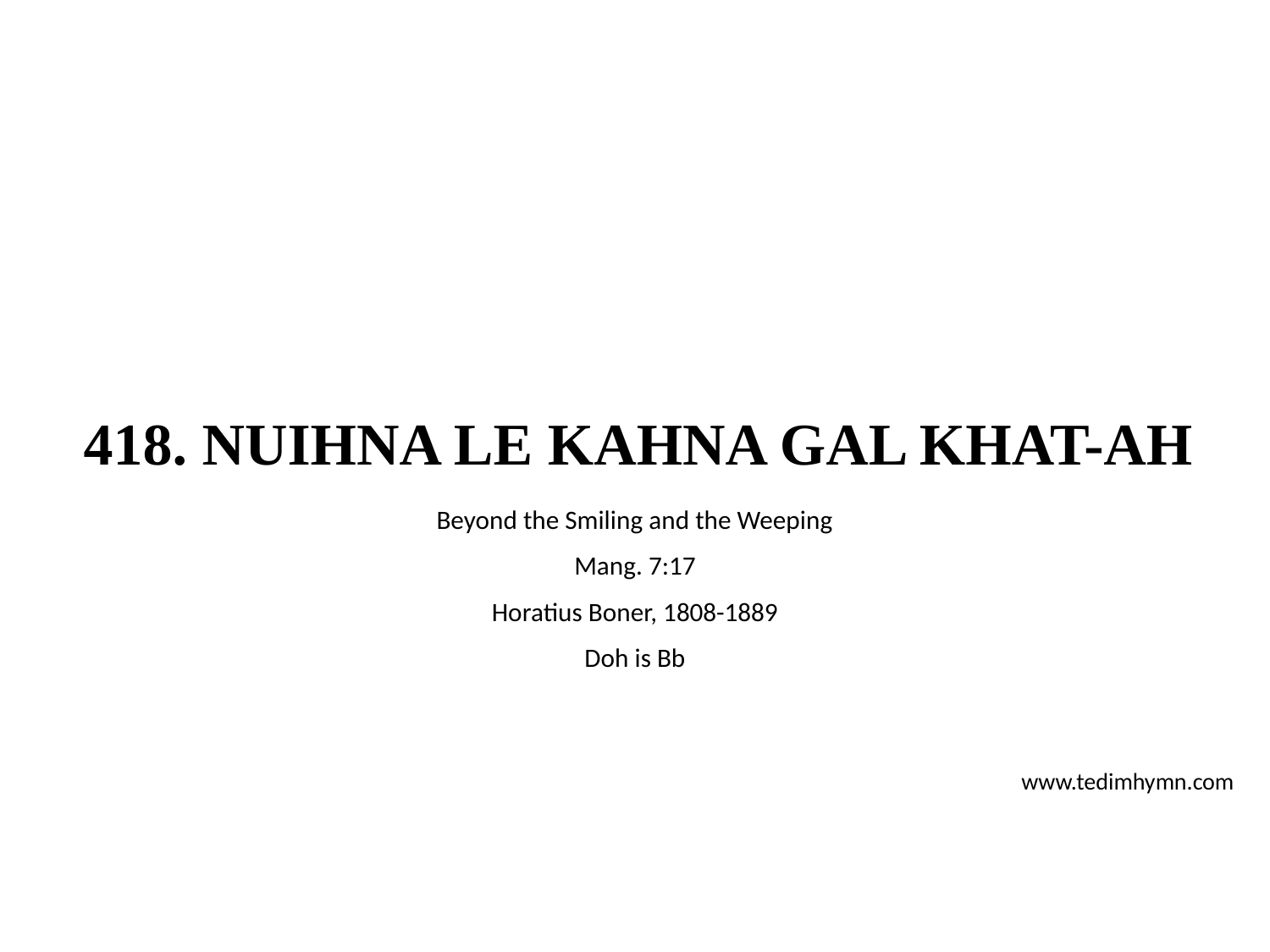

# 418. NUIHNA LE KAHNA GAL KHAT-AH
Beyond the Smiling and the Weeping
Mang. 7:17
Horatius Boner, 1808-1889
Doh is Bb
www.tedimhymn.com